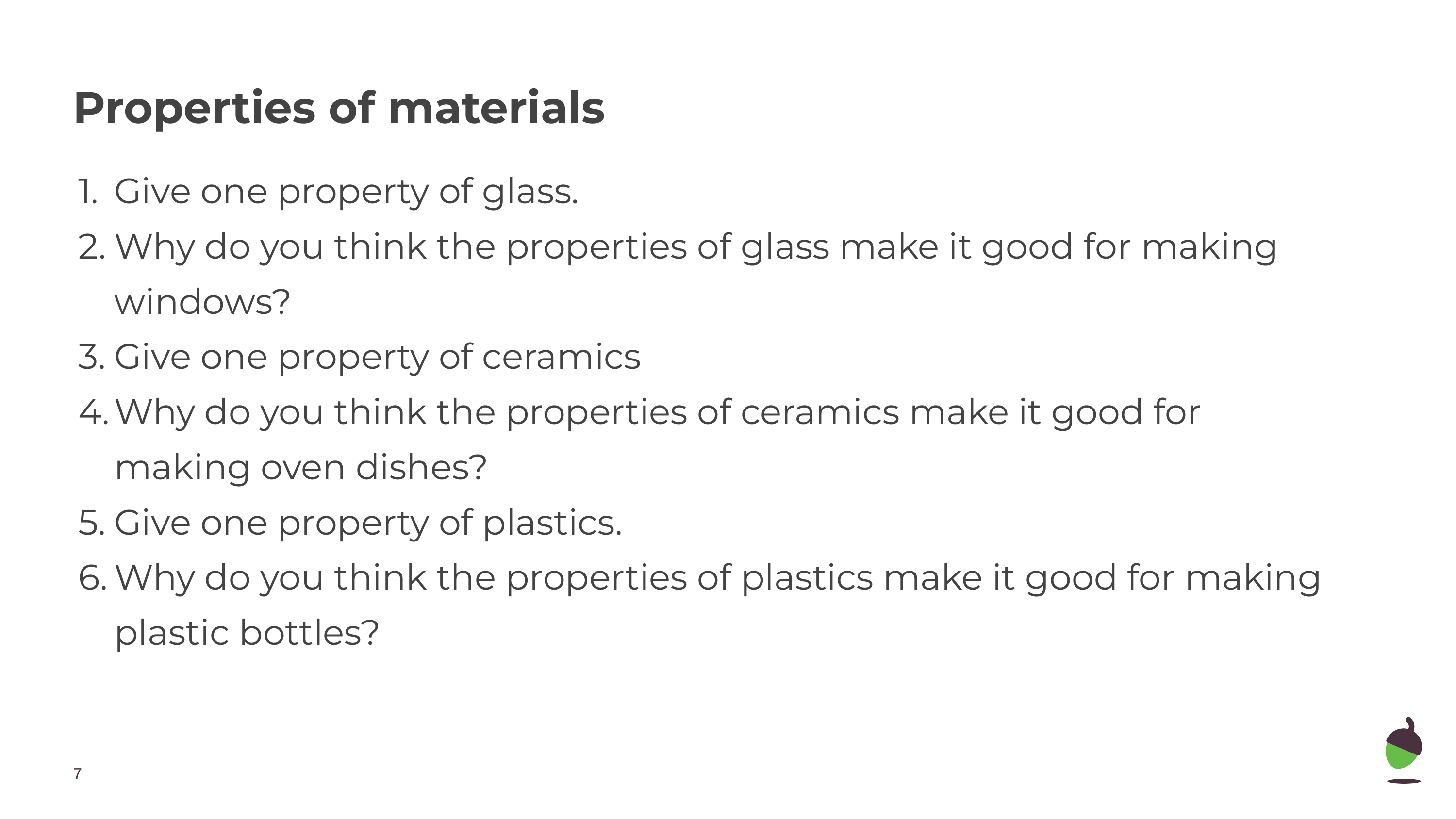

# Properties of materials
Give one property of glass.
Why do you think the properties of glass make it good for making windows?
Give one property of ceramics
Why do you think the properties of ceramics make it good for making oven dishes?
Give one property of plastics.
Why do you think the properties of plastics make it good for making plastic bottles?

7